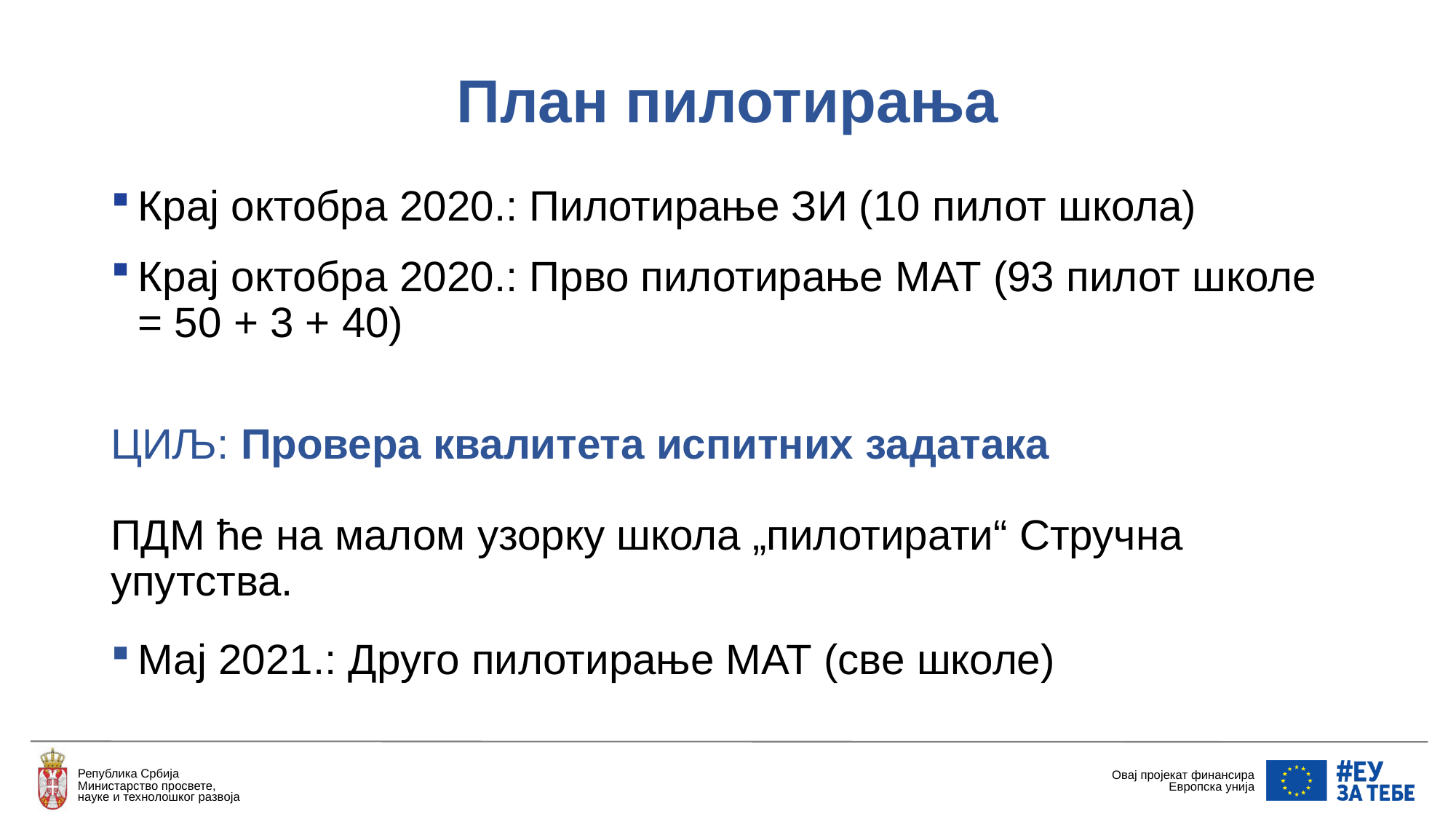

План пилотирања
Крај октобра 2020.: Пилотирање ЗИ (10 пилот школа)
Крај октобра 2020.: Прво пилотирање МАТ (93 пилот школе = 50 + 3 + 40)

ЦИЉ: Провера квалитета испитних задатака
ПДМ ће на малом узорку школа „пилотирати“ Стручна упутства.
Мај 2021.: Друго пилотирање МАТ (све школе)